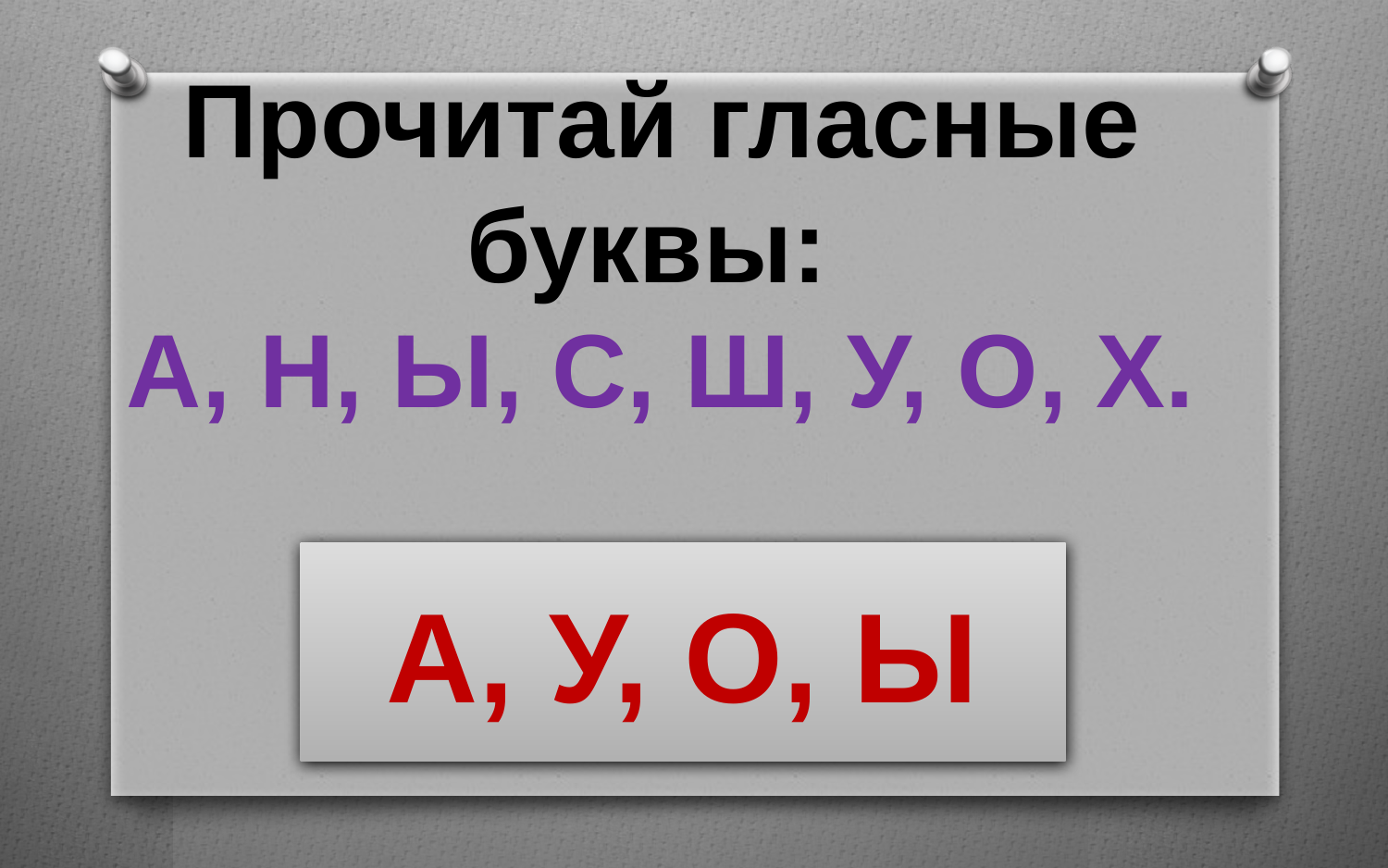

Прочитай гласные буквы:
А, Н, Ы, С, Ш, У, О, Х.
А, У, О, Ы